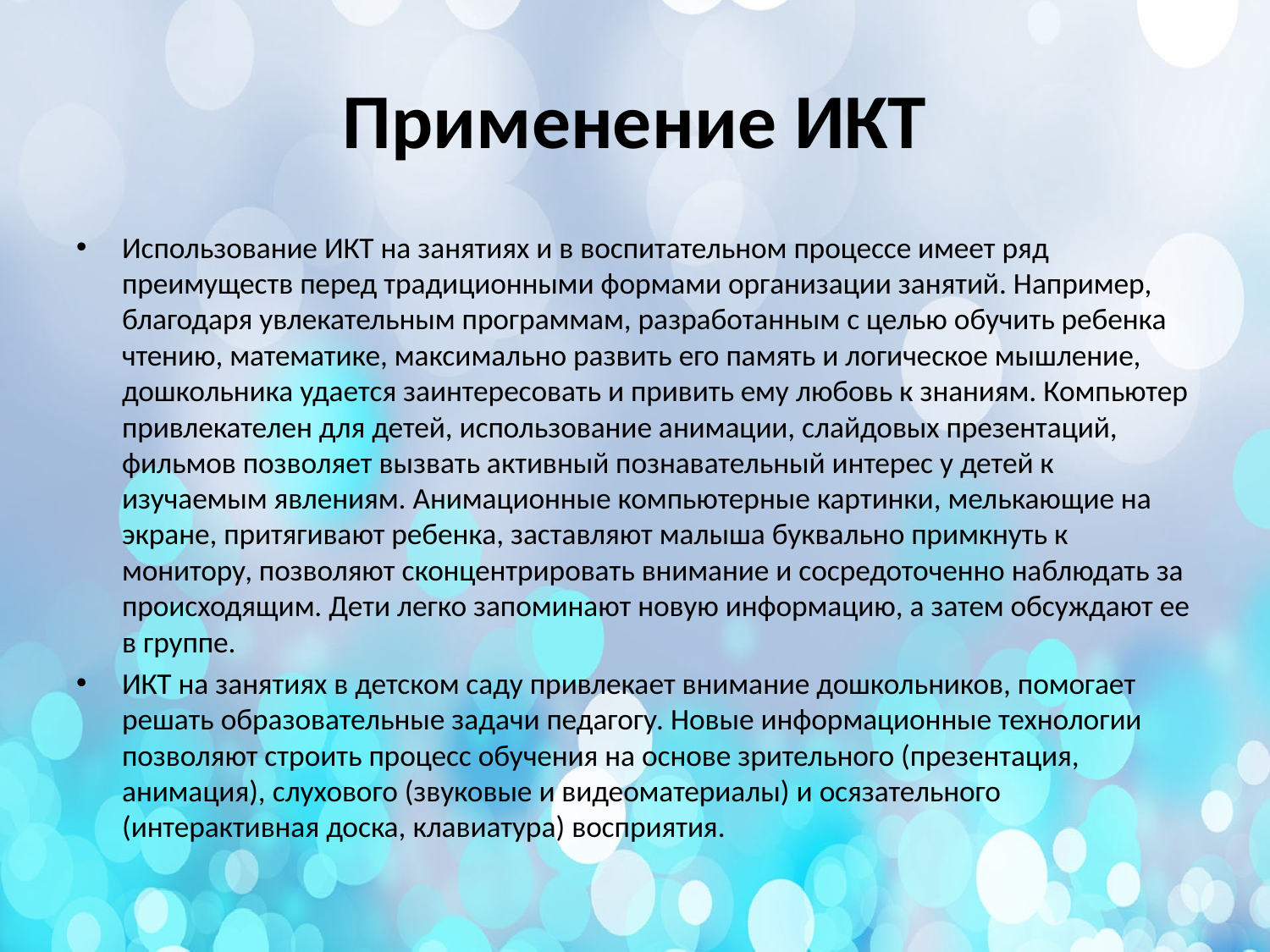

# Применение ИКТ
Использование ИКТ на занятиях и в воспитательном процессе имеет ряд преимуществ перед традиционными формами организации занятий. Например, благодаря увлекательным программам, разработанным с целью обучить ребенка чтению, математике, максимально развить его память и логическое мышление, дошкольника удается заинтересовать и привить ему любовь к знаниям. Компьютер привлекателен для детей, использование анимации, слайдовых презентаций, фильмов позволяет вызвать активный познавательный интерес у детей к изучаемым явлениям. Анимационные компьютерные картинки, мелькающие на экране, притягивают ребенка, заставляют малыша буквально примкнуть к монитору, позволяют сконцентрировать внимание и сосредоточенно наблюдать за происходящим. Дети легко запоминают новую информацию, а затем обсуждают ее в группе.
ИКТ на занятиях в детском саду привлекает внимание дошкольников, помогает решать образовательные задачи педагогу. Новые информационные технологии позволяют строить процесс обучения на основе зрительного (презентация, анимация), слухового (звуковые и видеоматериалы) и осязательного (интерактивная доска, клавиатура) восприятия.